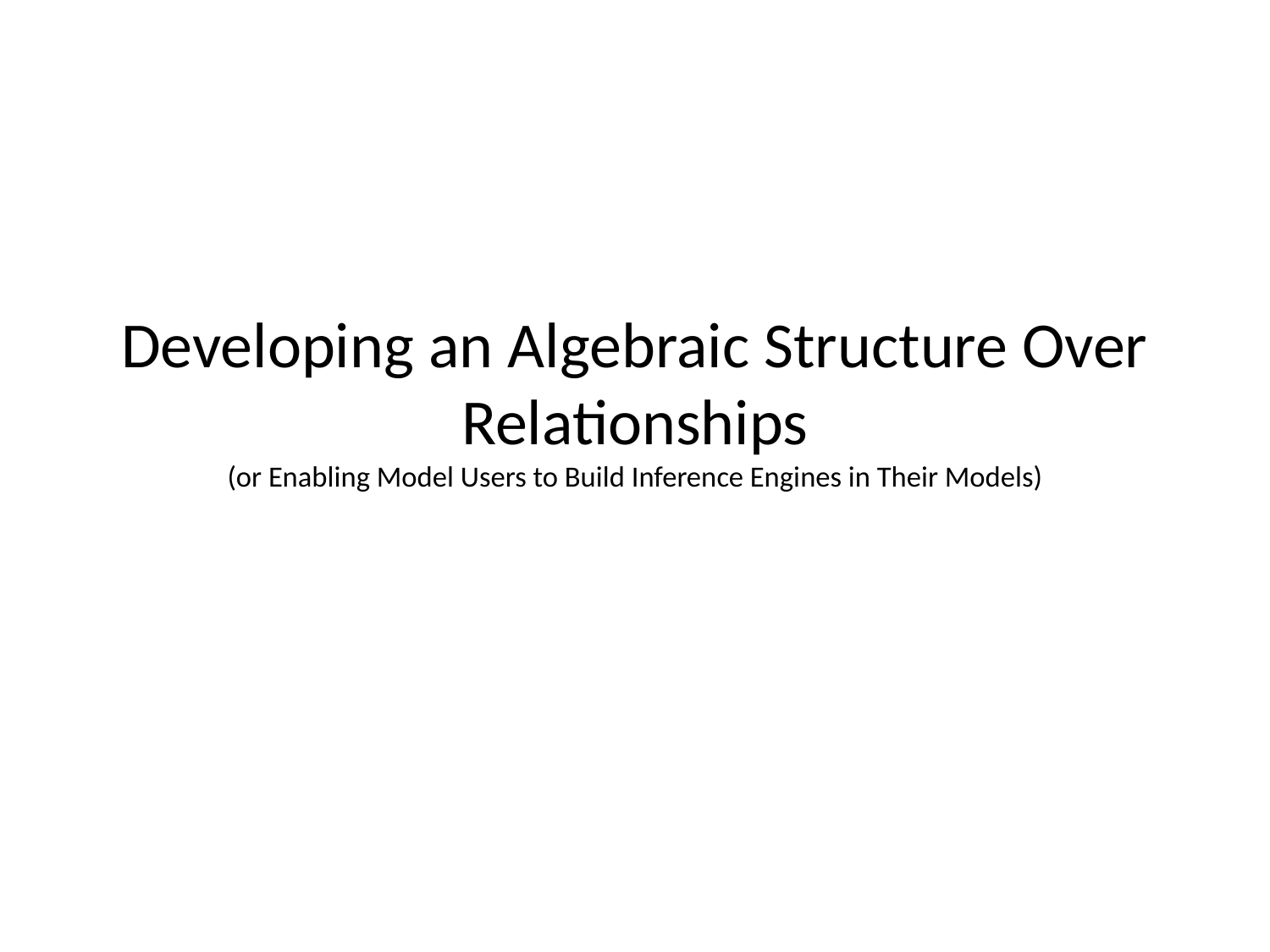

# Developing an Algebraic Structure Over Relationships (or Enabling Model Users to Build Inference Engines in Their Models)